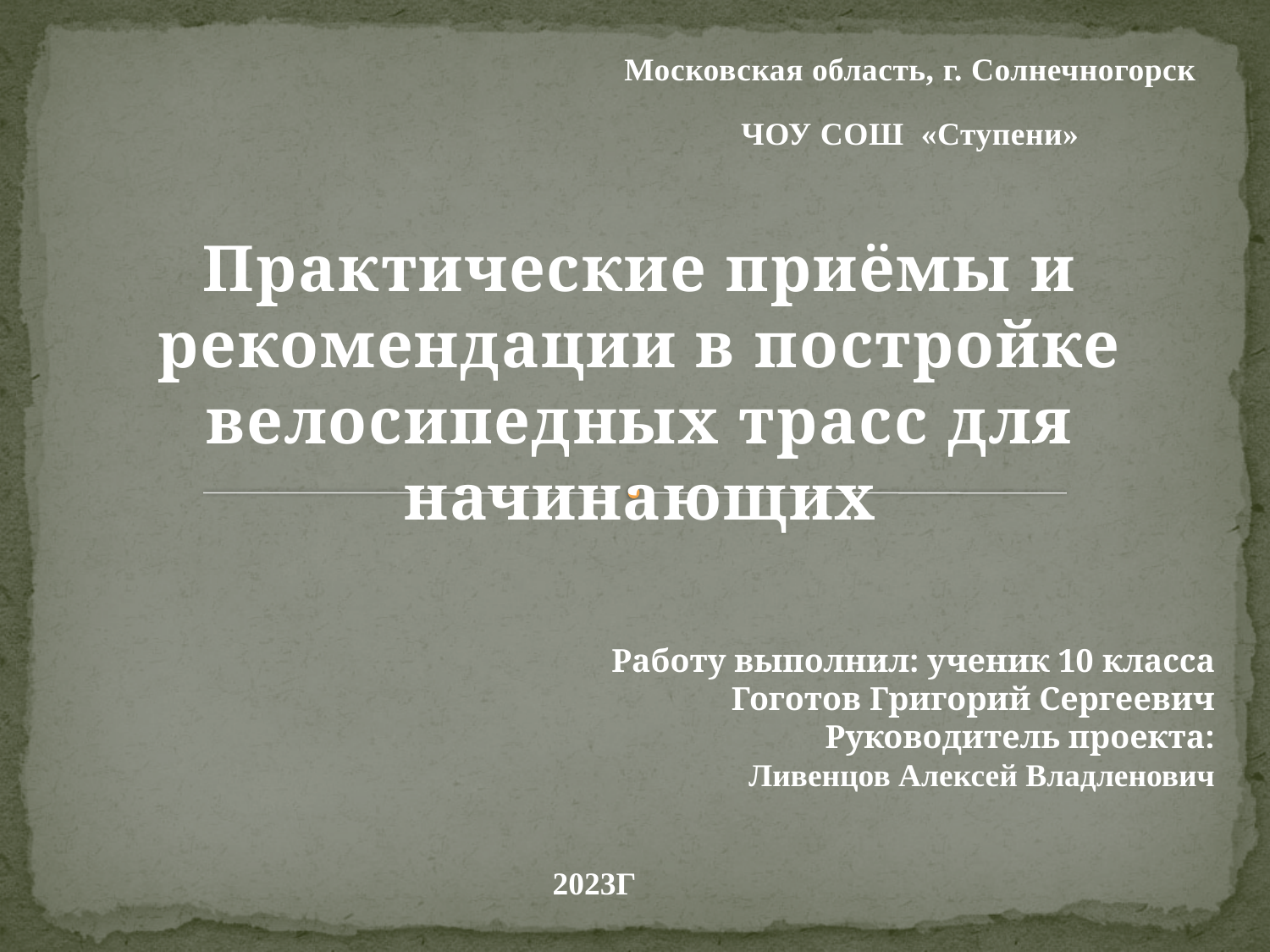

Московская область, г. Солнечногорск
ЧОУ СОШ  «Ступени»
Практические приёмы и рекомендации в постройке велосипедных трасс для начинающих
#
Работу выполнил: ученик 10 класса
Гоготов Григорий Сергеевич
Руководитель проекта:
Ливенцов Алексей Владленович
2023Г